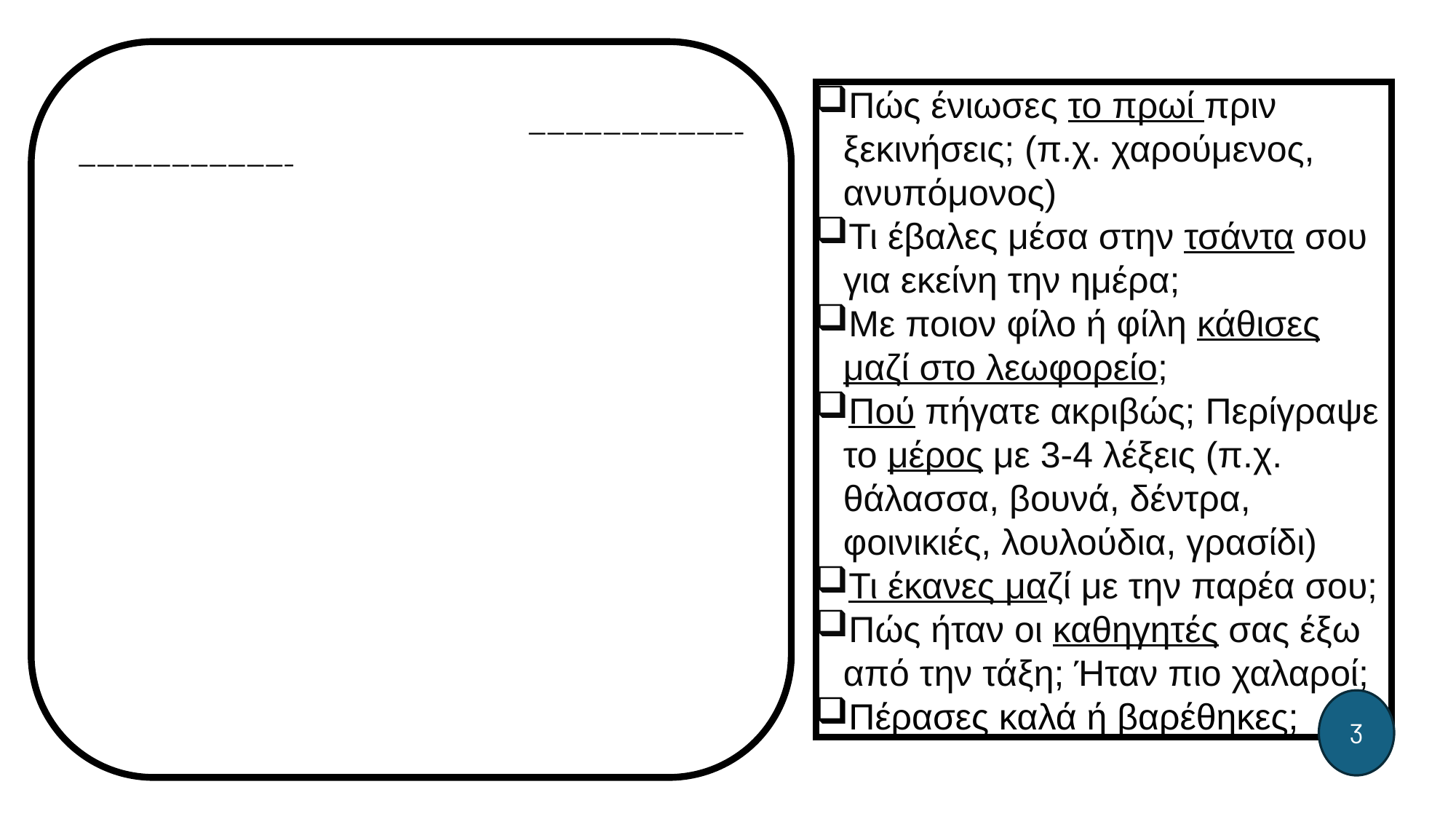

-----------------------
-----------------------

Πώς ένιωσες το πρωί πριν ξεκινήσεις; (π.χ. χαρούμενος, ανυπόμονος)
Τι έβαλες μέσα στην τσάντα σου για εκείνη την ημέρα;
Με ποιον φίλο ή φίλη κάθισες μαζί στο λεωφορείο;
Πού πήγατε ακριβώς; Περίγραψε το μέρος με 3-4 λέξεις (π.χ. θάλασσα, βουνά, δέντρα, φοινικιές, λουλούδια, γρασίδι)
Τι έκανες μαζί με την παρέα σου;
Πώς ήταν οι καθηγητές σας έξω από την τάξη; Ήταν πιο χαλαροί;
Πέρασες καλά ή βαρέθηκες;
3